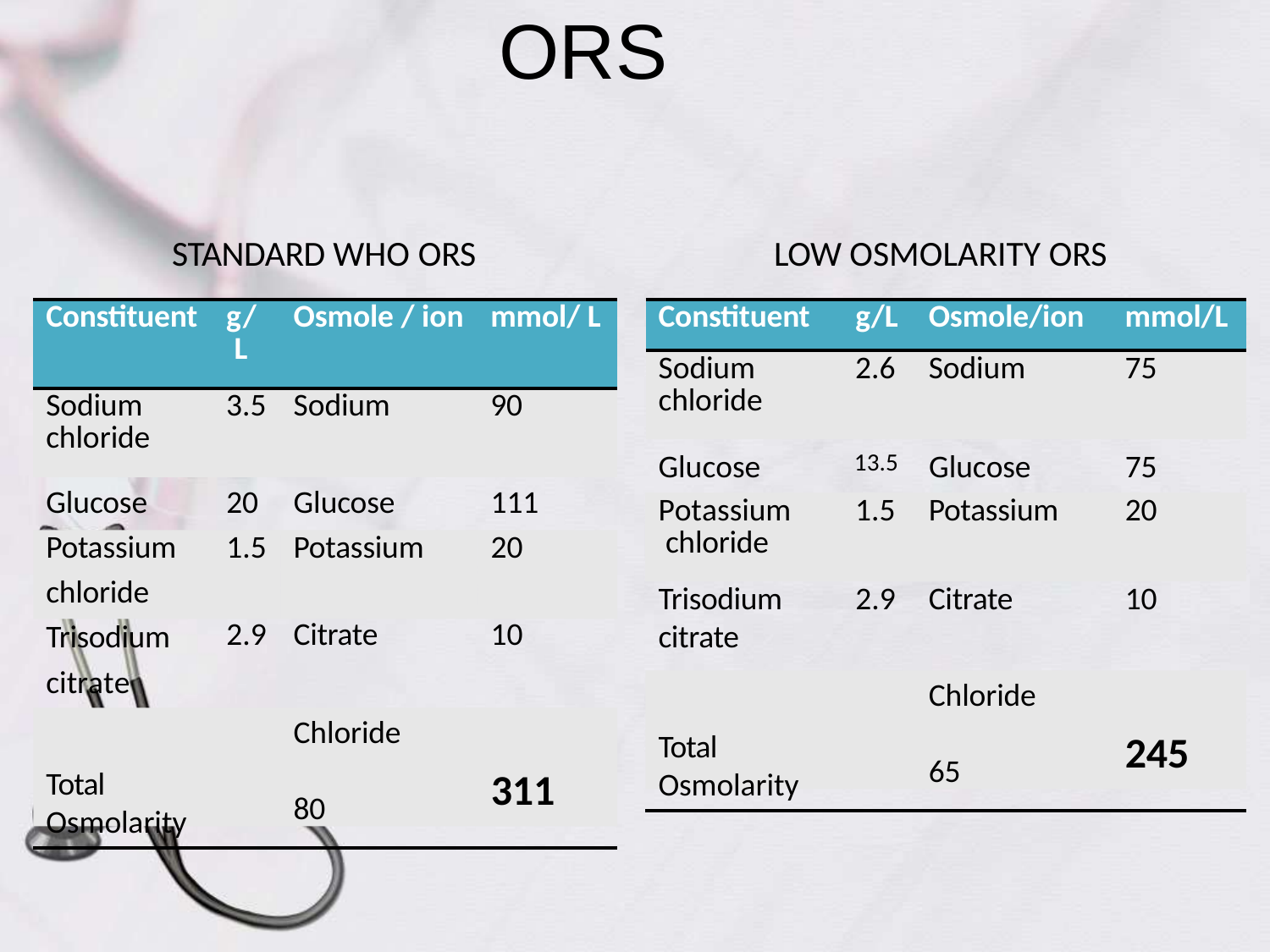

# ORS
STANDARD WHO ORS
LOW OSMOLARITY ORS
| Constituent | g/ L | Osmole / ion | mmol/ L |
| --- | --- | --- | --- |
| Sodium chloride | 3.5 | Sodium | 90 |
| Constituent | g/L | Osmole/ion | mmol/L |
| --- | --- | --- | --- |
| Sodium chloride | 2.6 | Sodium | 75 |
Glucose
Glucose
75
13.5
| Glucose Potassium | 20 1.5 | Glucose Potassium | 111 20 |  | Potassium chloride | 1.5 | Potassium | 20 |
| --- | --- | --- | --- | --- | --- | --- | --- | --- |
| chloride Trisodium | 2.9 | Citrate | 10 |  | Trisodium citrate | 2.9 | Citrate | 10 |

citrate
Chloride	65
Chloride	80
245
Total  Osmolarity
311
Total  Osmolarity